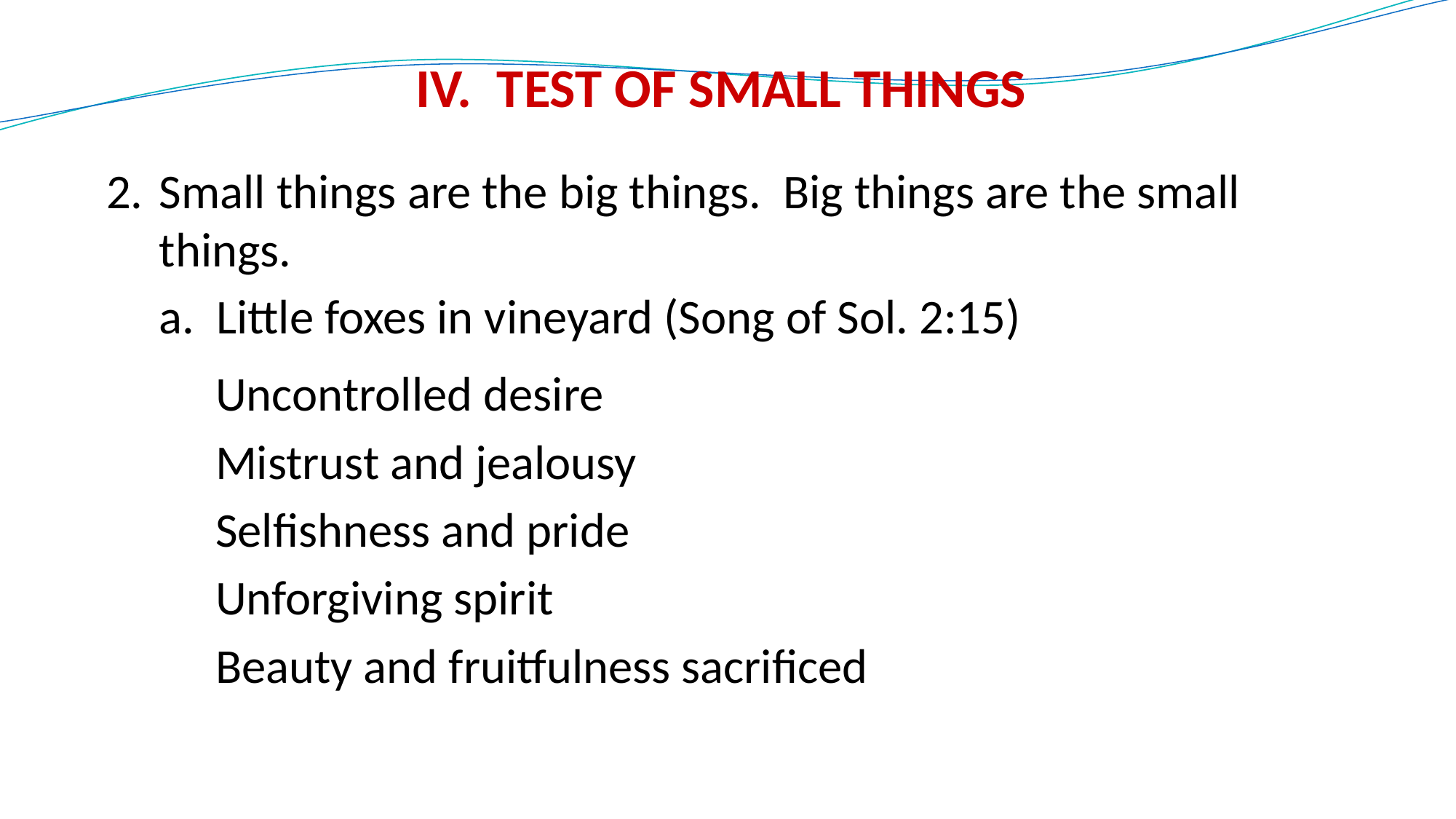

# IV.  TEST OF SMALL THINGS
2.	Small things are the big things.  Big things are the small things.
a.  Little foxes in vineyard (Song of Sol. 2:15)
	Uncontrolled desire
	Mistrust and jealousy
	Selfishness and pride
	Unforgiving spirit
	Beauty and fruitfulness sacrificed